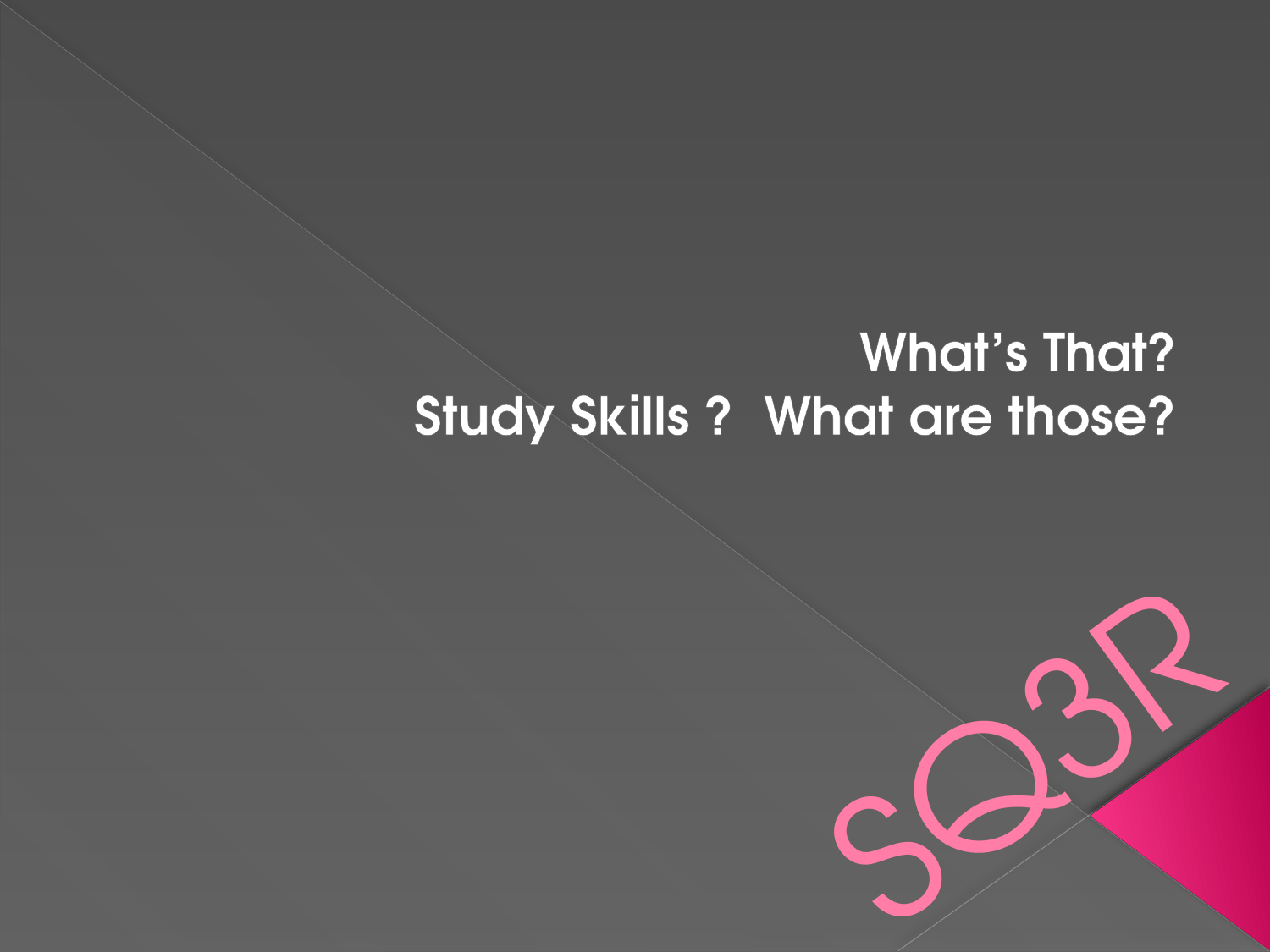

What’s That?
Study Skills ?  What are those?
# SQ3R